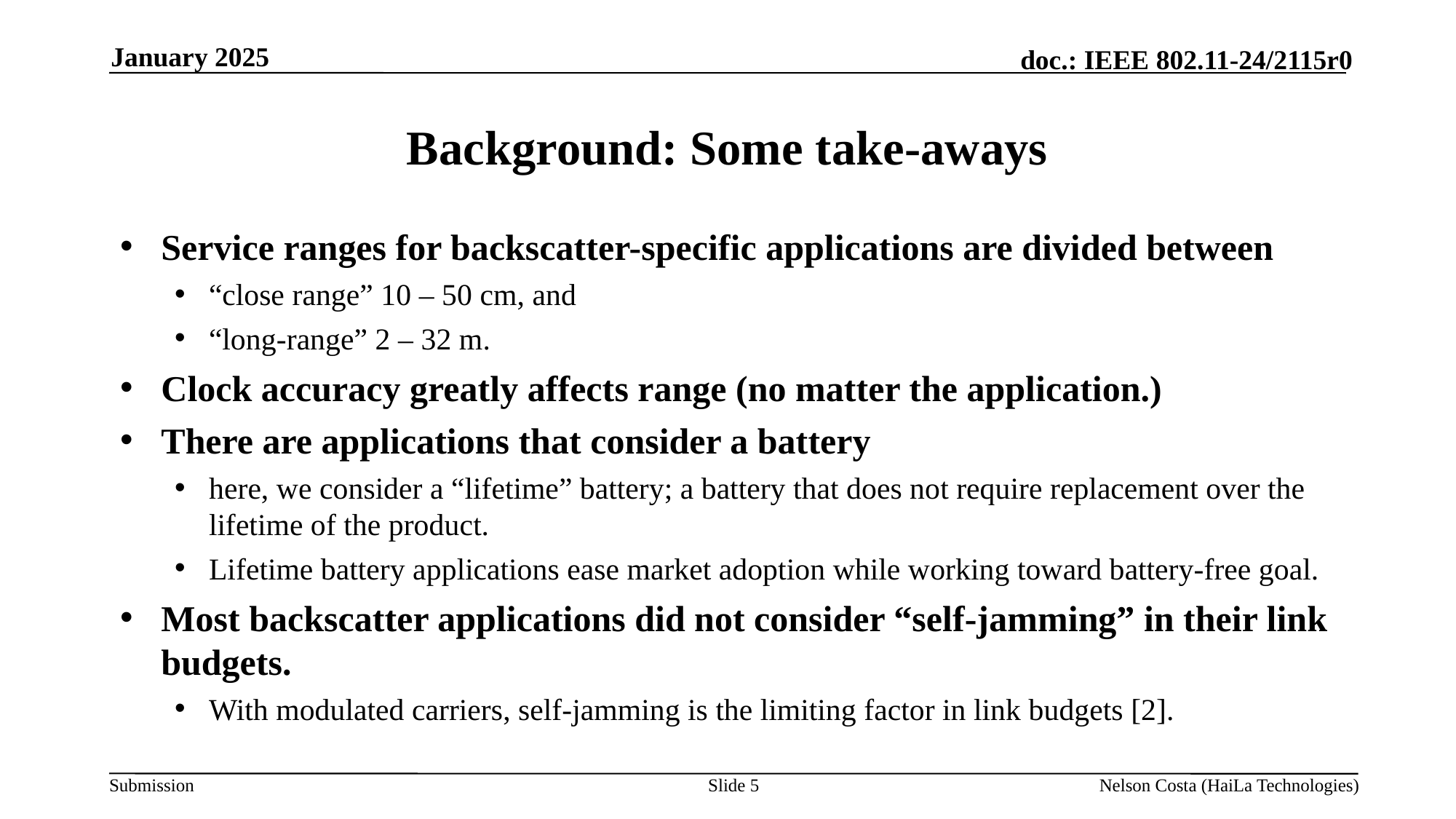

January 2025
# Background: Some take-aways
Service ranges for backscatter-specific applications are divided between
“close range” 10 – 50 cm, and
“long-range” 2 – 32 m.
Clock accuracy greatly affects range (no matter the application.)
There are applications that consider a battery
here, we consider a “lifetime” battery; a battery that does not require replacement over the lifetime of the product.
Lifetime battery applications ease market adoption while working toward battery-free goal.
Most backscatter applications did not consider “self-jamming” in their link budgets.
With modulated carriers, self-jamming is the limiting factor in link budgets [2].
Slide 5
Nelson Costa (HaiLa Technologies)